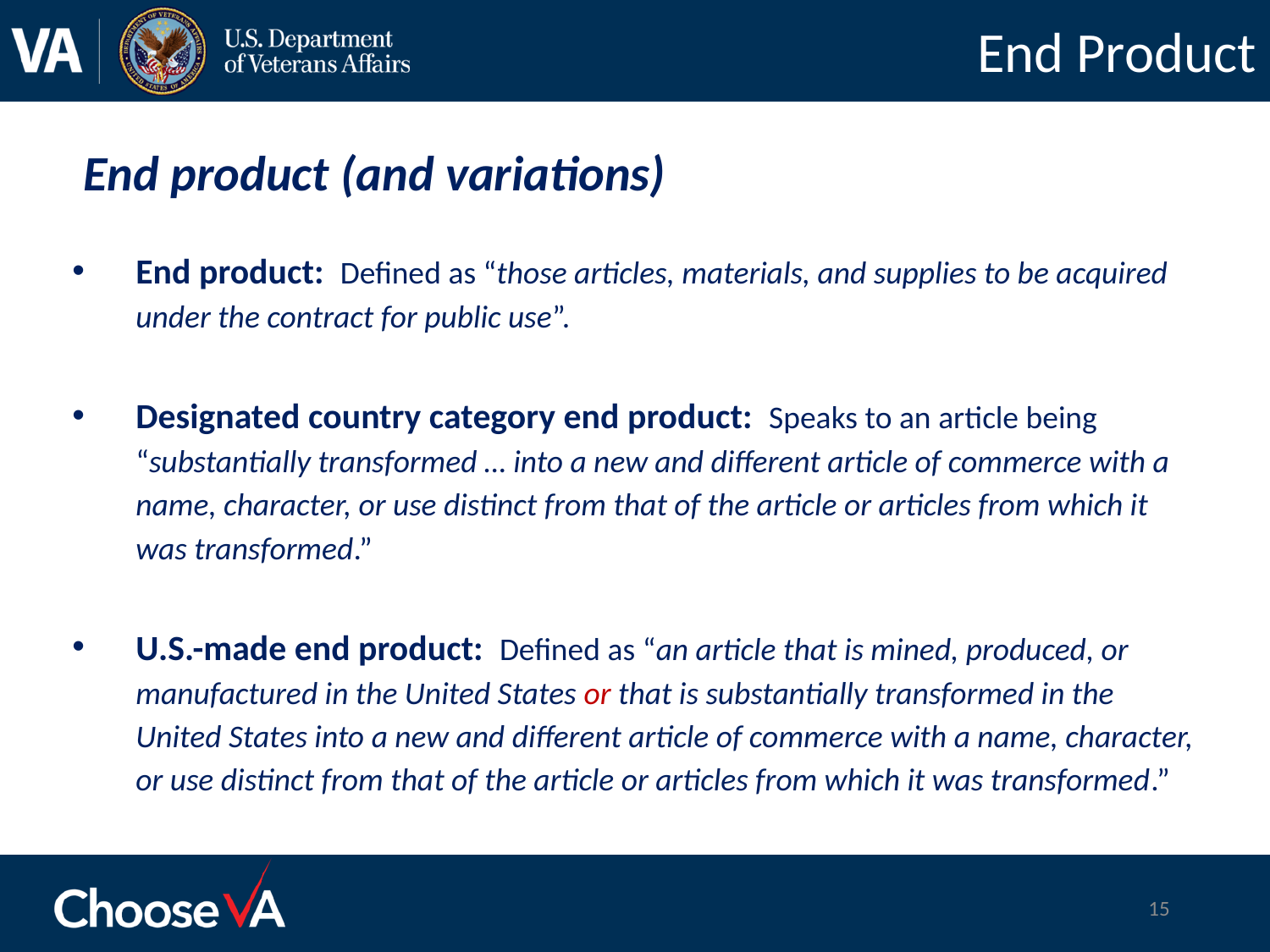

# End Product
 End product (and variations)
End product:  Defined as “those articles, materials, and supplies to be acquired under the contract for public use”.
Designated country category end product:  Speaks to an article being “substantially transformed … into a new and different article of commerce with a name, character, or use distinct from that of the article or articles from which it was transformed.”
U.S.-made end product:  Defined as “an article that is mined, produced, or manufactured in the United States or that is substantially transformed in the United States into a new and different article of commerce with a name, character, or use distinct from that of the article or articles from which it was transformed.”
15